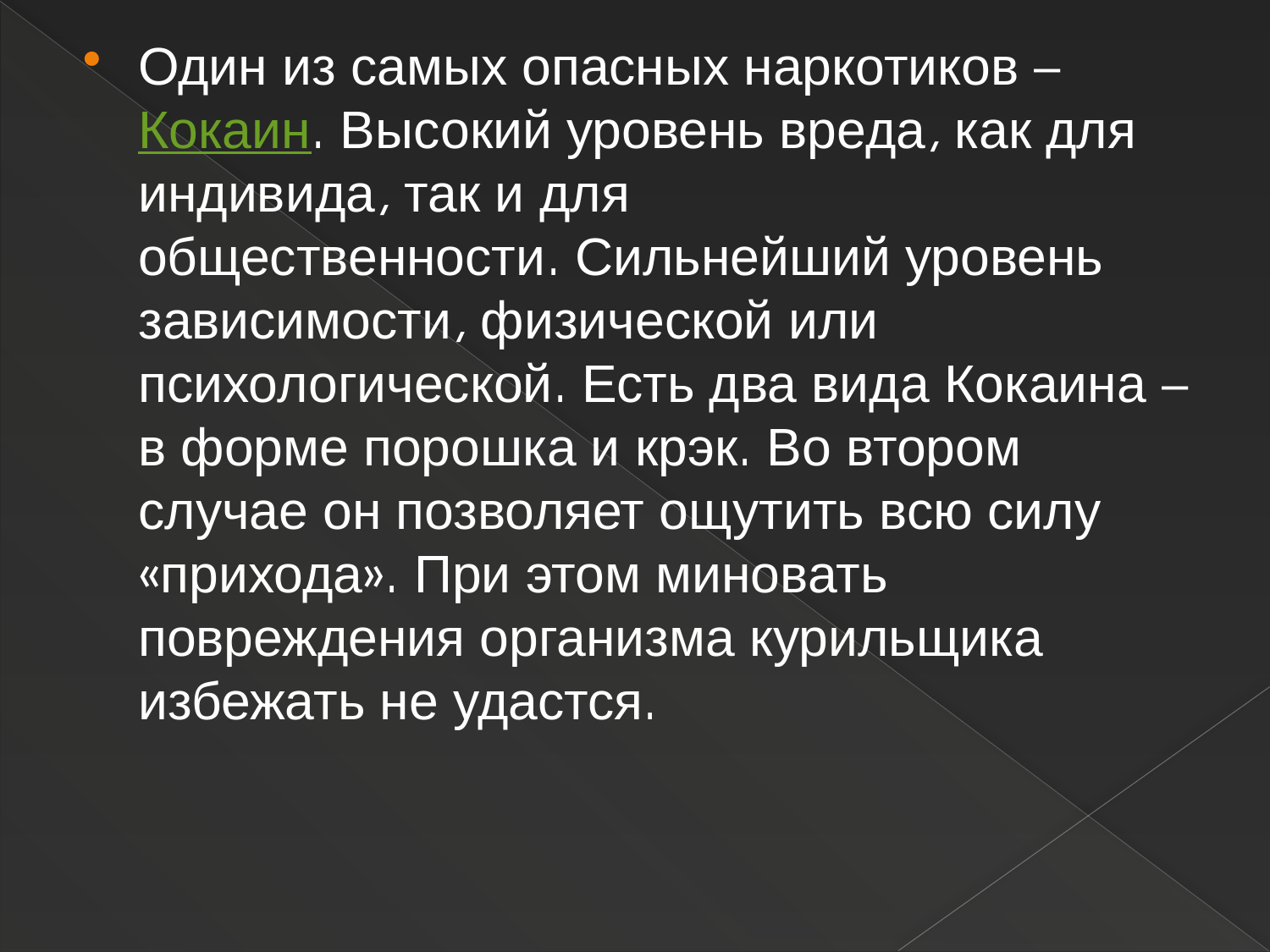

Один из самых опасных наркотиков – Кокаин. Высокий уровень вреда, как для индивида, так и для
общественности. Сильнейший уровень зависимости, физической или
психологической. Есть два вида Кокаина – в форме порошка и крэк. Во втором случае он позволяет ощутить всю силу «прихода». При этом миновать
повреждения организма курильщика избежать не удастся.